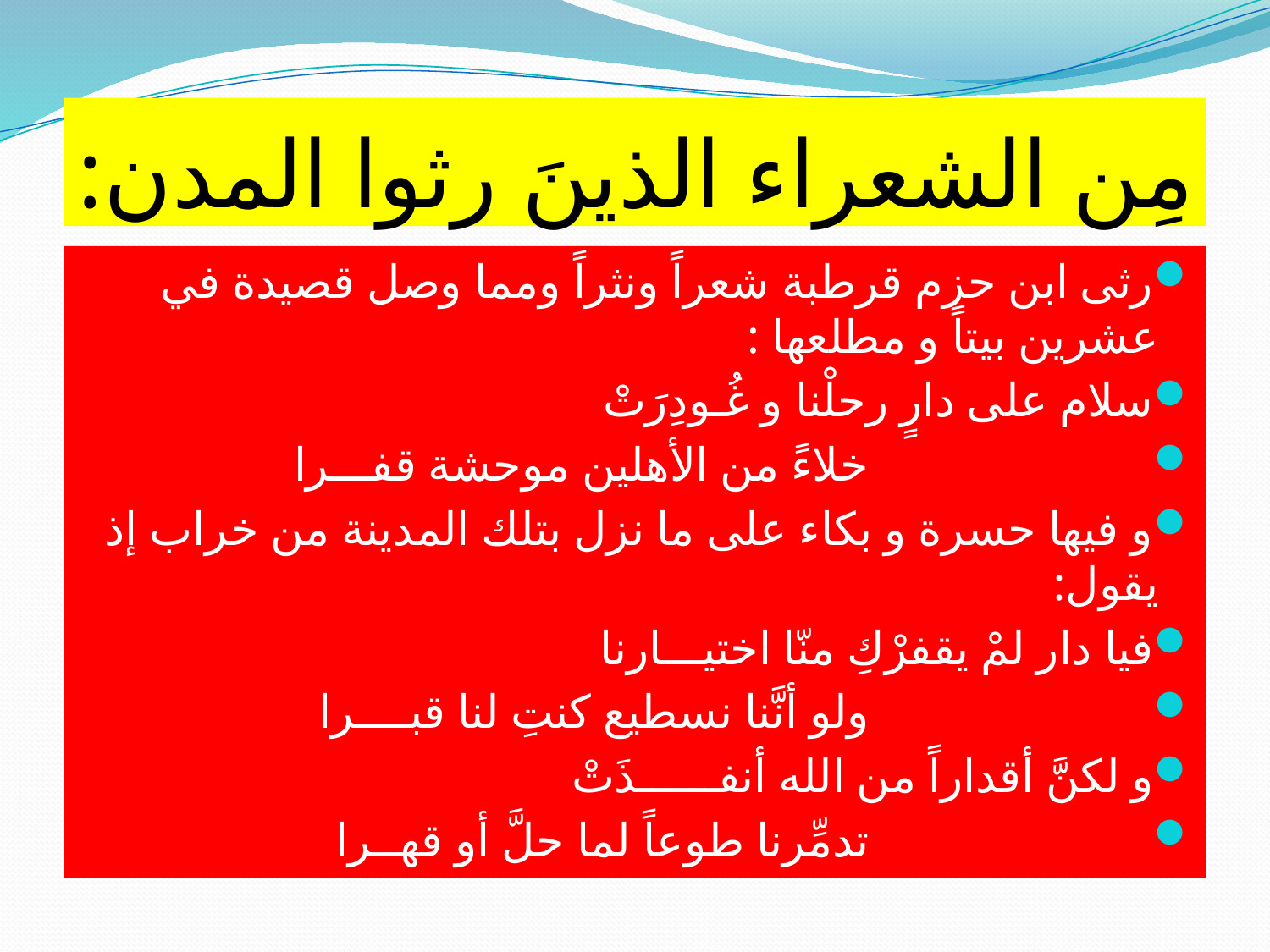

# مِن الشعراء الذينَ رثوا المدن:
رثى ابن حزم قرطبة شعراً ونثراً ومما وصل قصيدة في عشرين بيتاً و مطلعها :
سلام على دارٍ رحلْنا و غُـودِرَتْ
                        خلاءً من الأهلين موحشة قفـــرا
و فيها حسرة و بكاء على ما نزل بتلك المدينة من خراب إذ يقول:
فيا دار لمْ يقفرْكِ منّا اختيـــارنا
                        ولو أنَّنا نسطيع كنتِ لنا قبــــرا
و لكنَّ أقداراً من الله أنفــــــذَتْ
                        تدمِّرنا طوعاً لما حلَّ أو قهــرا